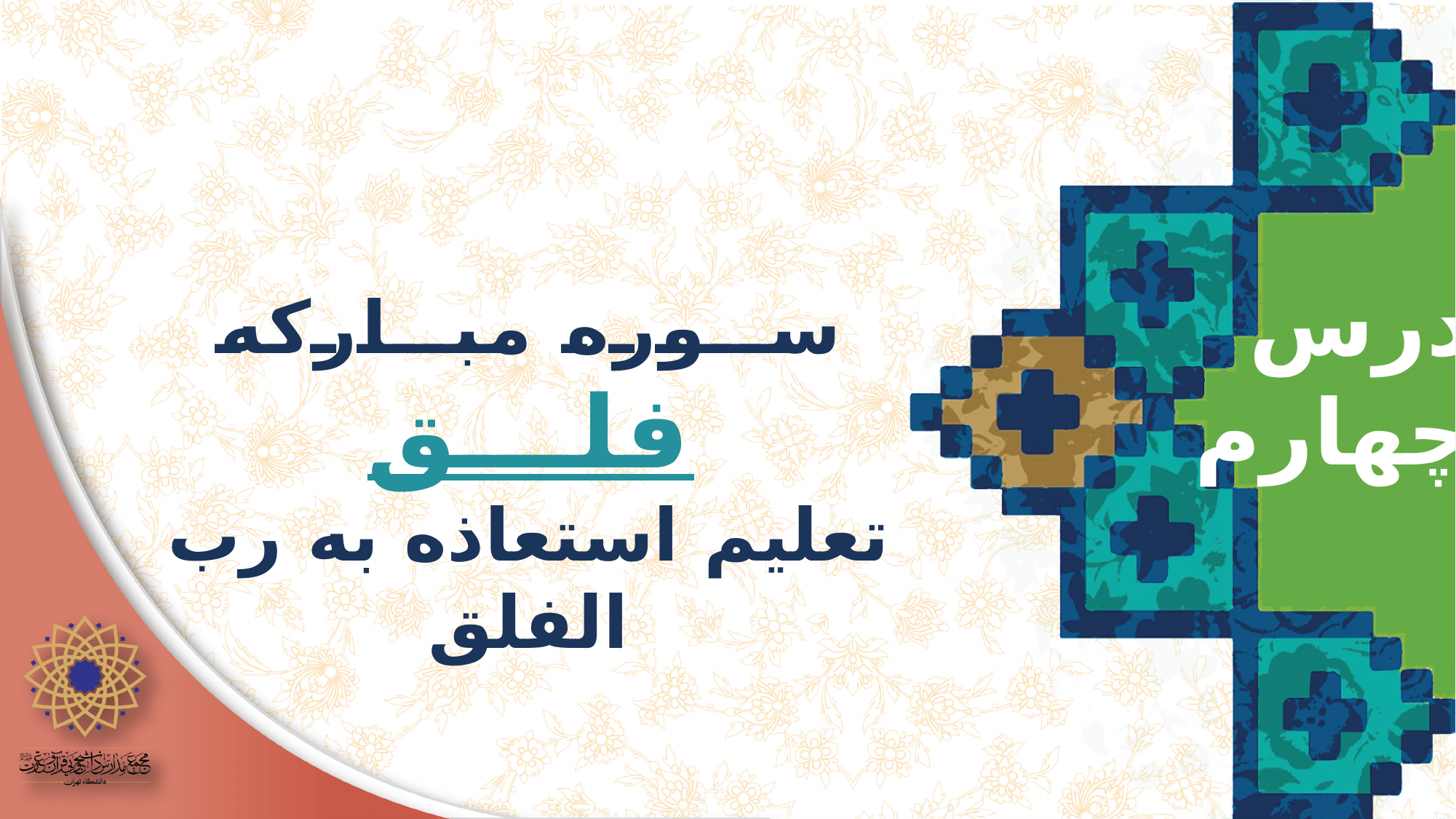

درس
چهارم
ســوره مبــارکه فلـــق
تعليم استعاذه به رب الفلق